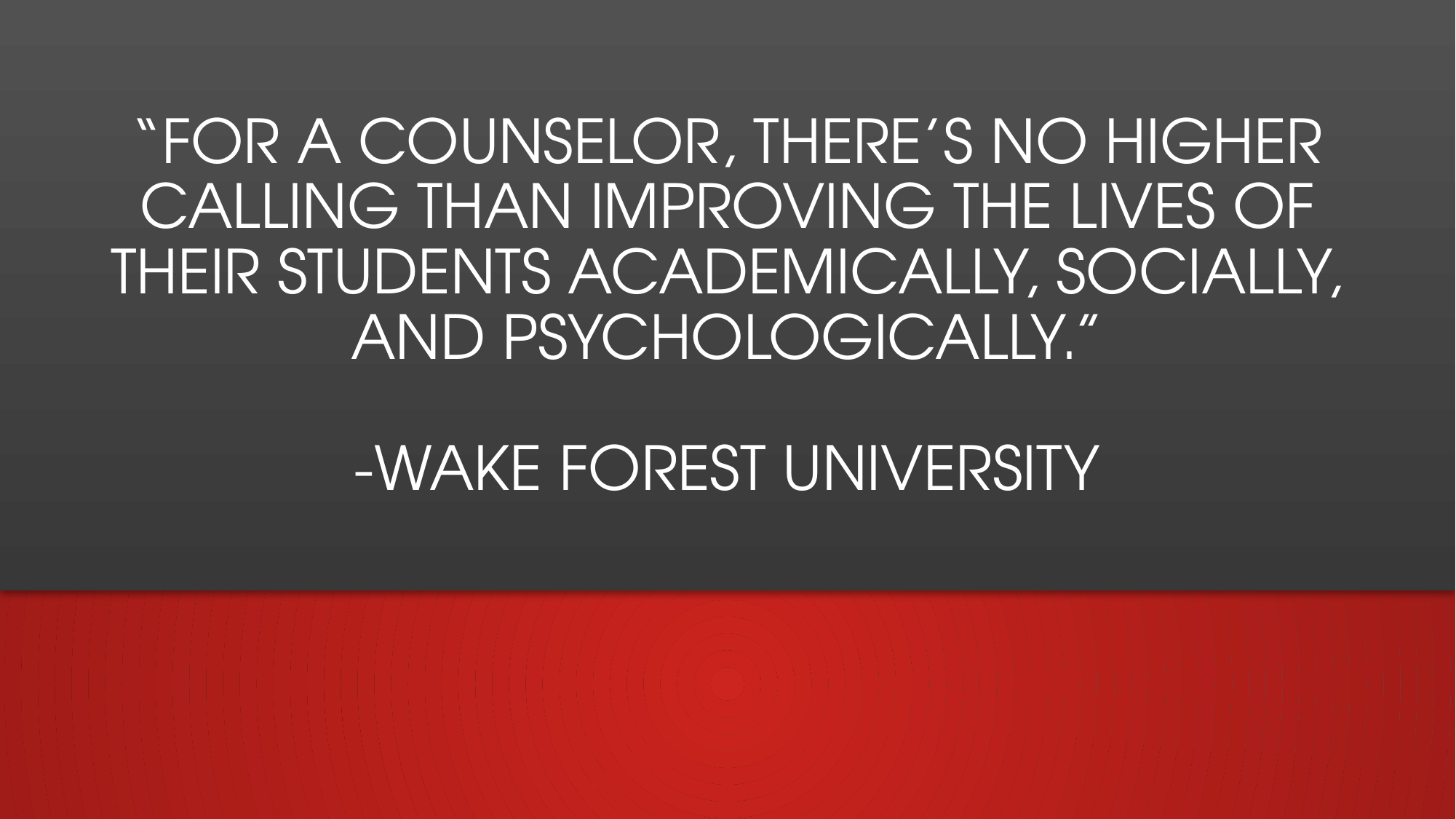

# “For a counselor, there’s no higher calling than improving the lives of their students academically, socially, and psychologically.” -Wake Forest University